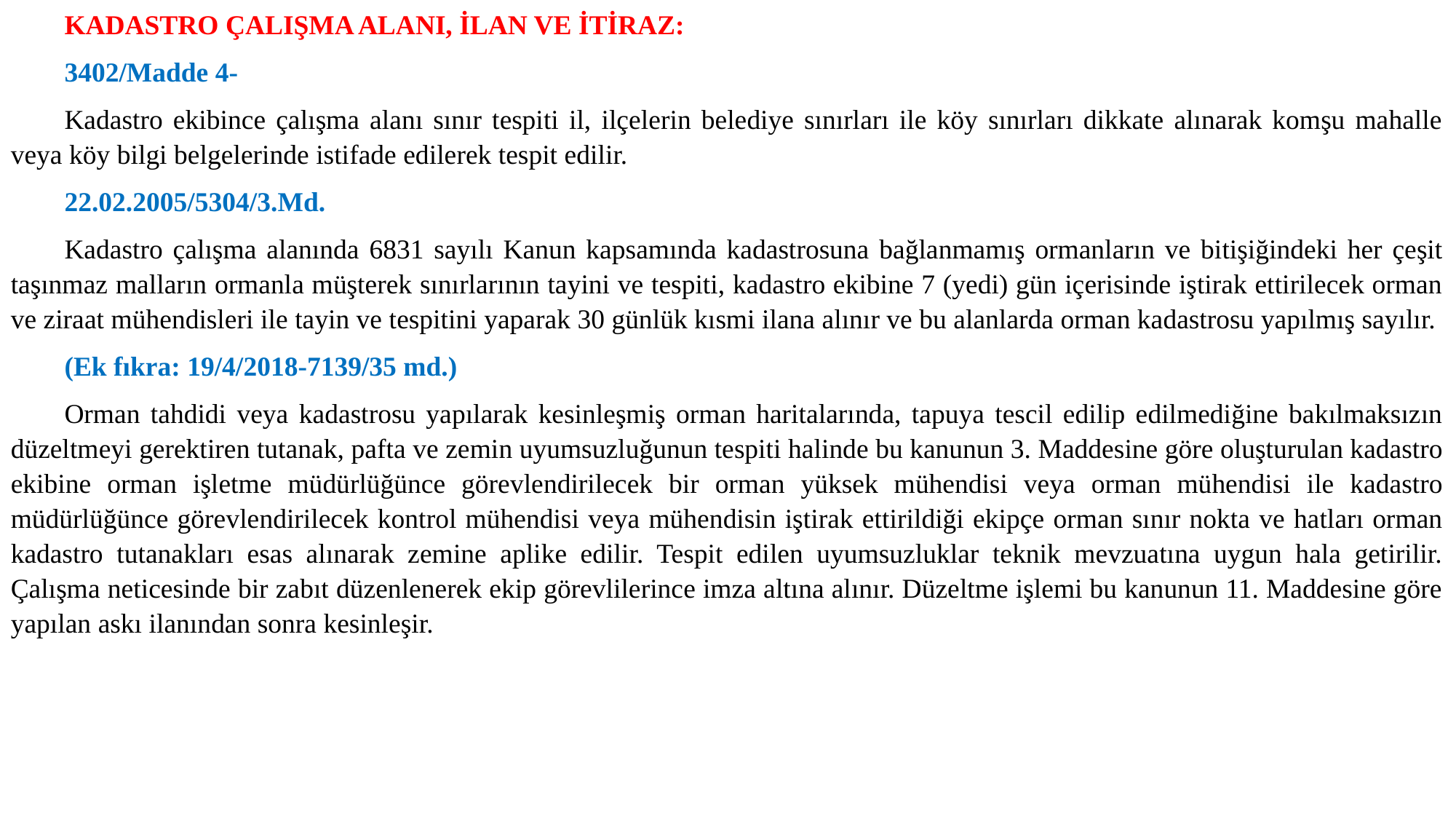

KADASTRO ÇALIŞMA ALANI, İLAN VE İTİRAZ:
3402/Madde 4-
Kadastro ekibince çalışma alanı sınır tespiti il, ilçelerin belediye sınırları ile köy sınırları dikkate alınarak komşu mahalle veya köy bilgi belgelerinde istifade edilerek tespit edilir.
22.02.2005/5304/3.Md.
Kadastro çalışma alanında 6831 sayılı Kanun kapsamında kadastrosuna bağlanmamış ormanların ve bitişiğindeki her çeşit taşınmaz malların ormanla müşterek sınırlarının tayini ve tespiti, kadastro ekibine 7 (yedi) gün içerisinde iştirak ettirilecek orman ve ziraat mühendisleri ile tayin ve tespitini yaparak 30 günlük kısmi ilana alınır ve bu alanlarda orman kadastrosu yapılmış sayılır.
(Ek fıkra: 19/4/2018-7139/35 md.)
Orman tahdidi veya kadastrosu yapılarak kesinleşmiş orman haritalarında, tapuya tescil edilip edilmediğine bakılmaksızın düzeltmeyi gerektiren tutanak, pafta ve zemin uyumsuzluğunun tespiti halinde bu kanunun 3. Maddesine göre oluşturulan kadastro ekibine orman işletme müdürlüğünce görevlendirilecek bir orman yüksek mühendisi veya orman mühendisi ile kadastro müdürlüğünce görevlendirilecek kontrol mühendisi veya mühendisin iştirak ettirildiği ekipçe orman sınır nokta ve hatları orman kadastro tutanakları esas alınarak zemine aplike edilir. Tespit edilen uyumsuzluklar teknik mevzuatına uygun hala getirilir. Çalışma neticesinde bir zabıt düzenlenerek ekip görevlilerince imza altına alınır. Düzeltme işlemi bu kanunun 11. Maddesine göre yapılan askı ilanından sonra kesinleşir.